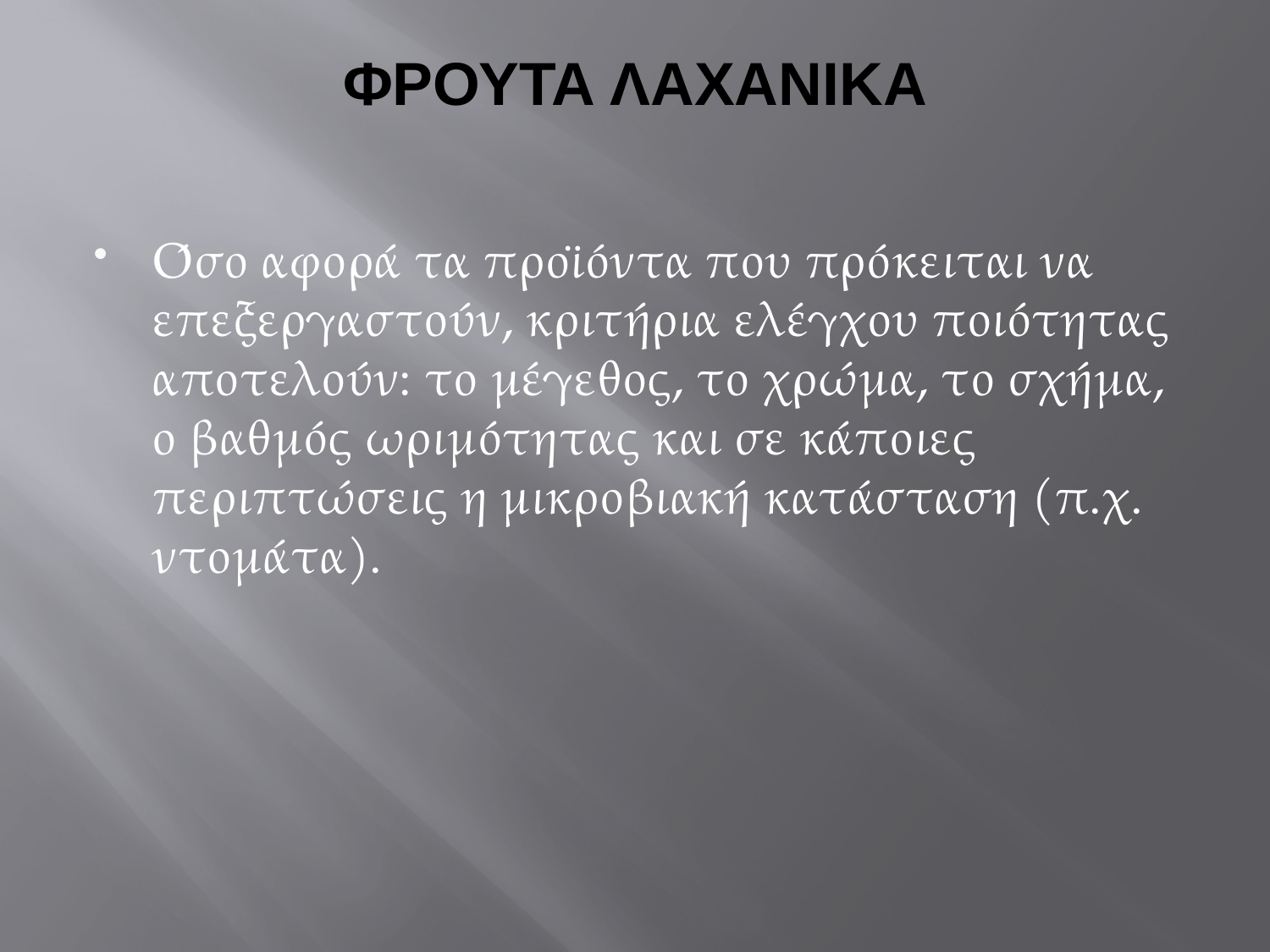

# ΦΡΟΥΤΑ ΛΑΧΑΝΙΚΑ
Όσο αφορά τα προϊόντα που πρόκειται να επεξεργαστούν, κριτήρια ελέγχου ποιότητας αποτελούν: το μέγεθος, το χρώμα, το σχήμα, ο βαθμός ωριμότητας και σε κάποιες περιπτώσεις η μικροβιακή κατάσταση (π.χ. ντομάτα).